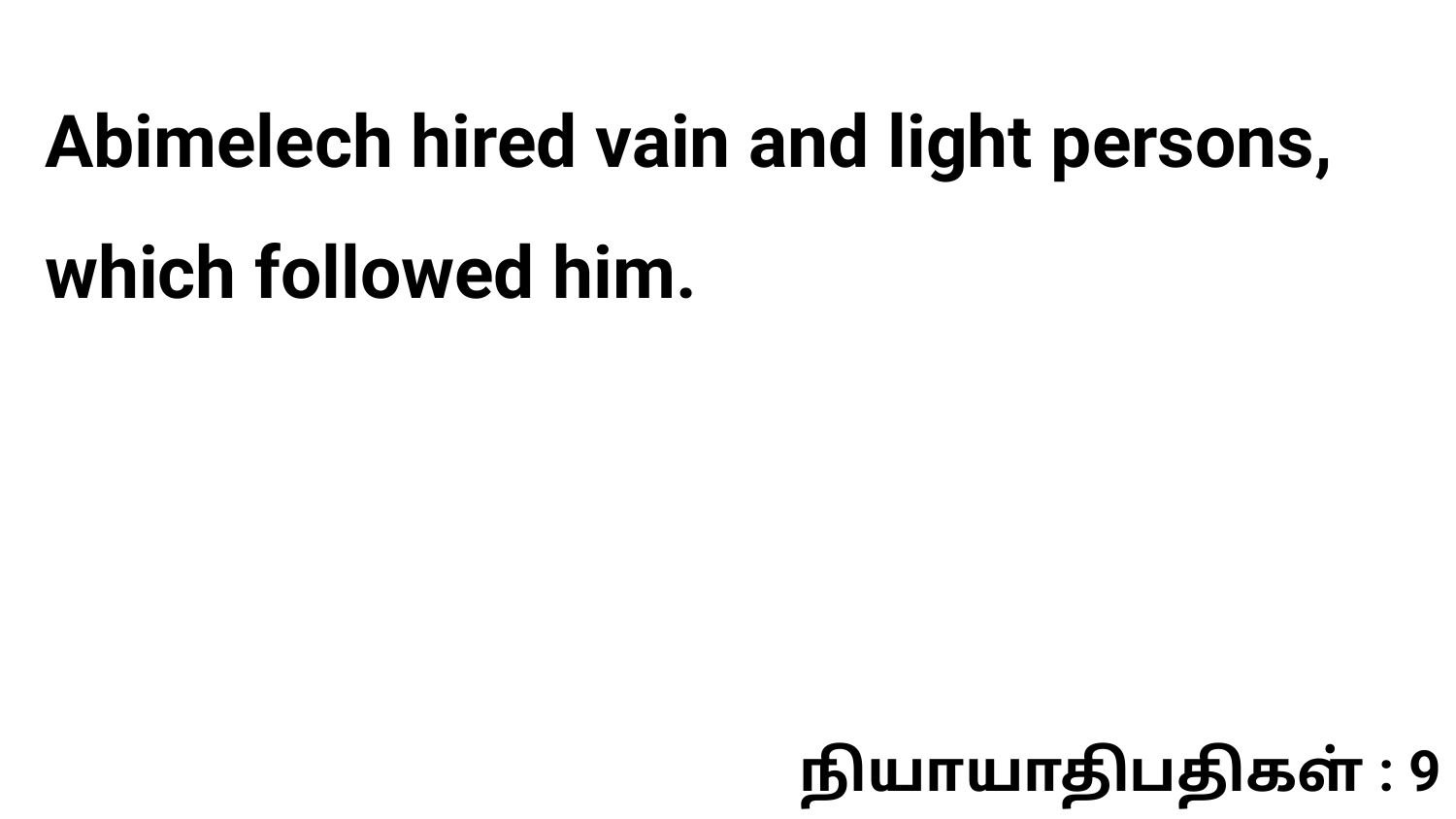

Abimelech hired vain and light persons, which followed him.
நியாயாதிபதிகள் : 9